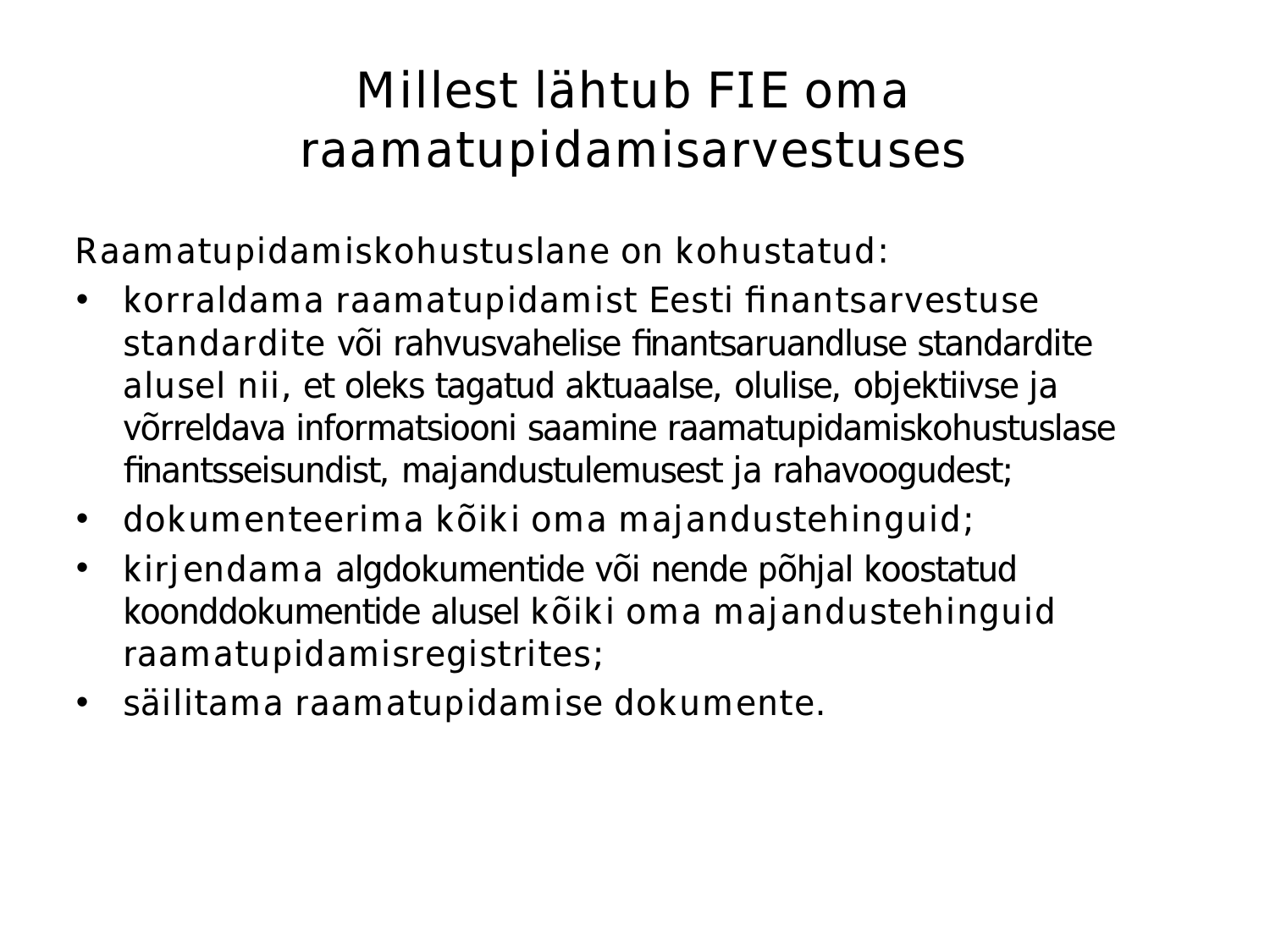

Millest lähtub FIE oma raamatupidamisarvestuses
Raamatupidamiskohustuslane on kohustatud:
korraldama raamatupidamist Eesti finantsarvestuse standardite või rahvusvahelise finantsaruandluse standardite alusel nii, et oleks tagatud aktuaalse, olulise, objektiivse ja võrreldava informatsiooni saamine raamatupidamiskohustuslase finantsseisundist, majandustulemusest ja rahavoogudest;
dokumenteerima kõiki oma majandustehinguid;
kirjendama algdokumentide või nende põhjal koostatud koonddokumentide alusel kõiki oma majandustehinguid raamatupidamisregistrites;
säilitama raamatupidamise dokumente.